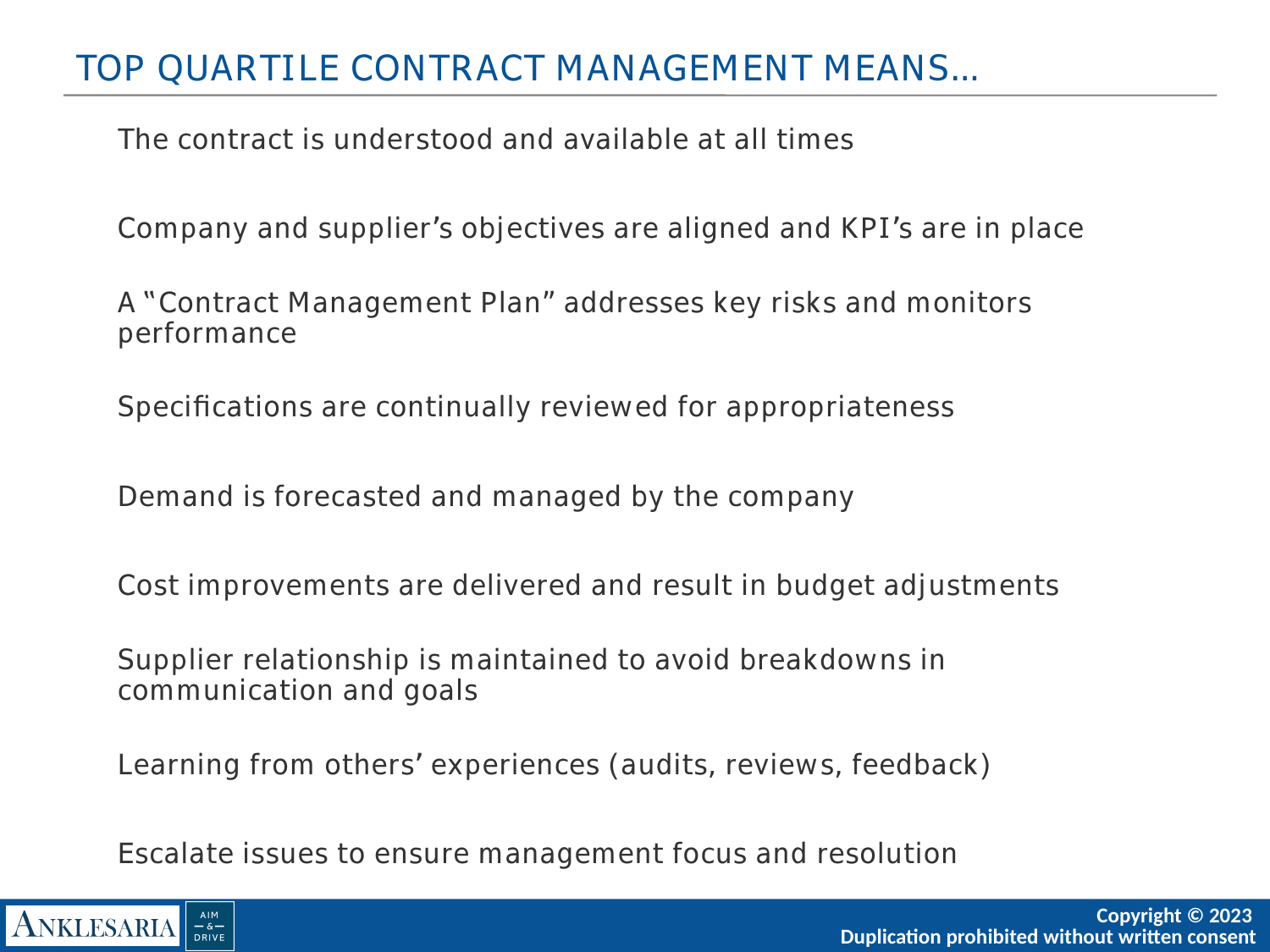

# TOP QUARTILE CONTRACT MANAGEMENT MEANS…
The contract is understood and available at all times
Company and supplier’s objectives are aligned and KPI’s are in place
A “Contract Management Plan” addresses key risks and monitors performance
Specifications are continually reviewed for appropriateness
Demand is forecasted and managed by the company
Cost improvements are delivered and result in budget adjustments
Supplier relationship is maintained to avoid breakdowns in communication and goals
Learning from others’ experiences (audits, reviews, feedback)
Escalate issues to ensure management focus and resolution